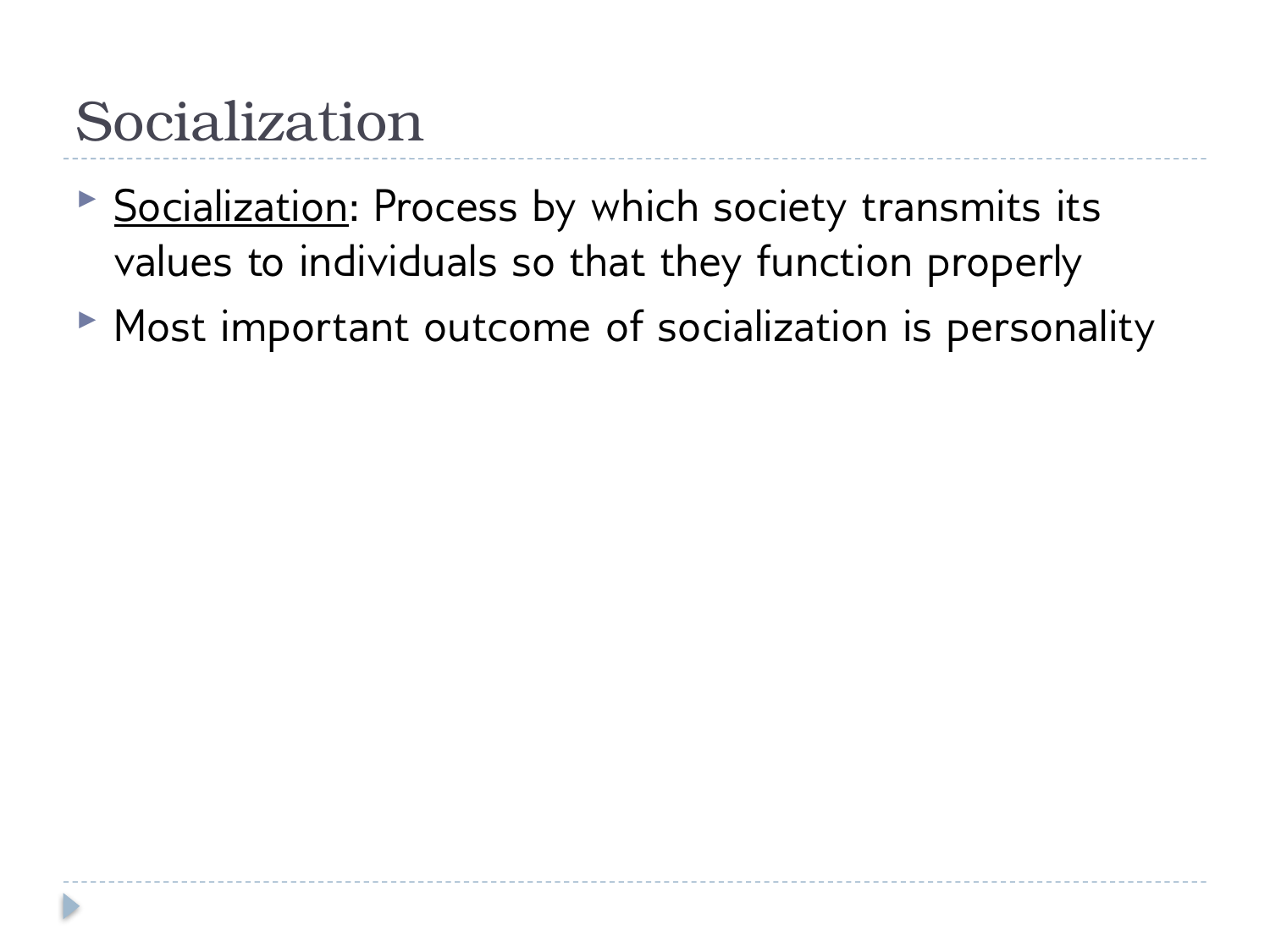

# Socialization
Socialization: Process by which society transmits its values to individuals so that they function properly
Most important outcome of socialization is personality